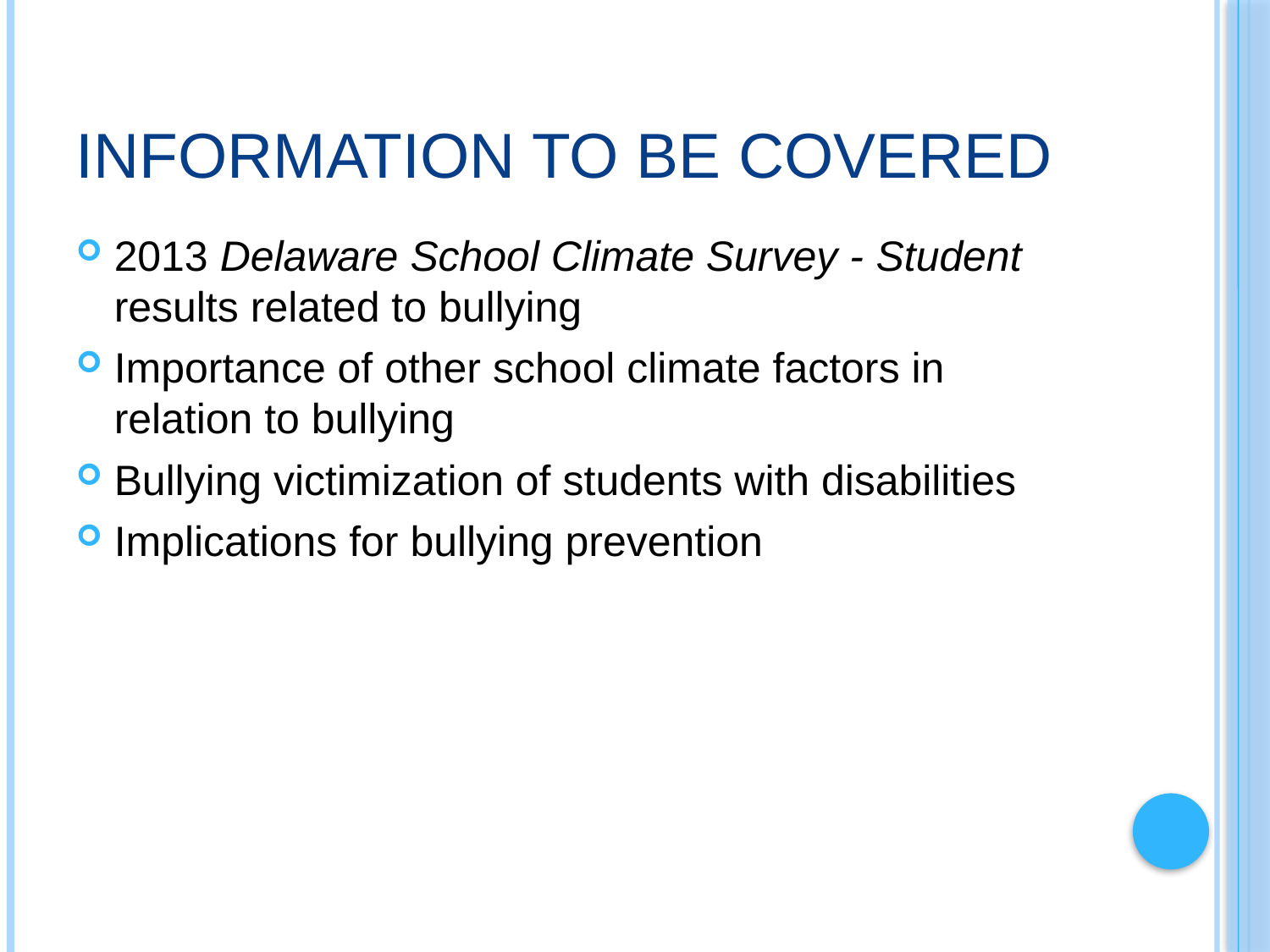

# Information to be Covered
2013 Delaware School Climate Survey - Student results related to bullying
Importance of other school climate factors in relation to bullying
Bullying victimization of students with disabilities
Implications for bullying prevention